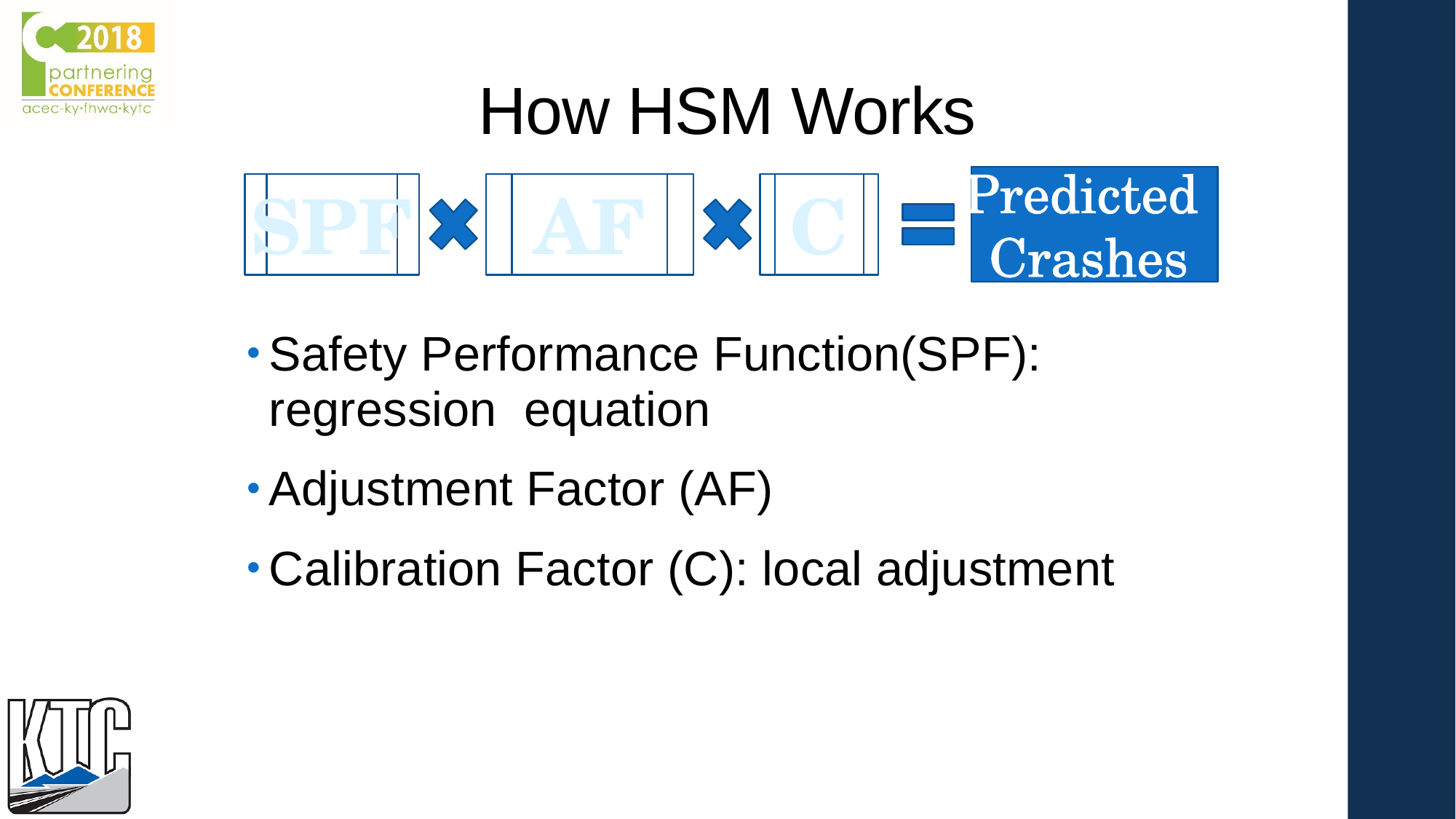

# How HSM Works
Predicted
Crashes

SPF
AF
C

Safety Performance Function(SPF): regression  equation
Adjustment Factor (AF)
Calibration Factor (C): local adjustment